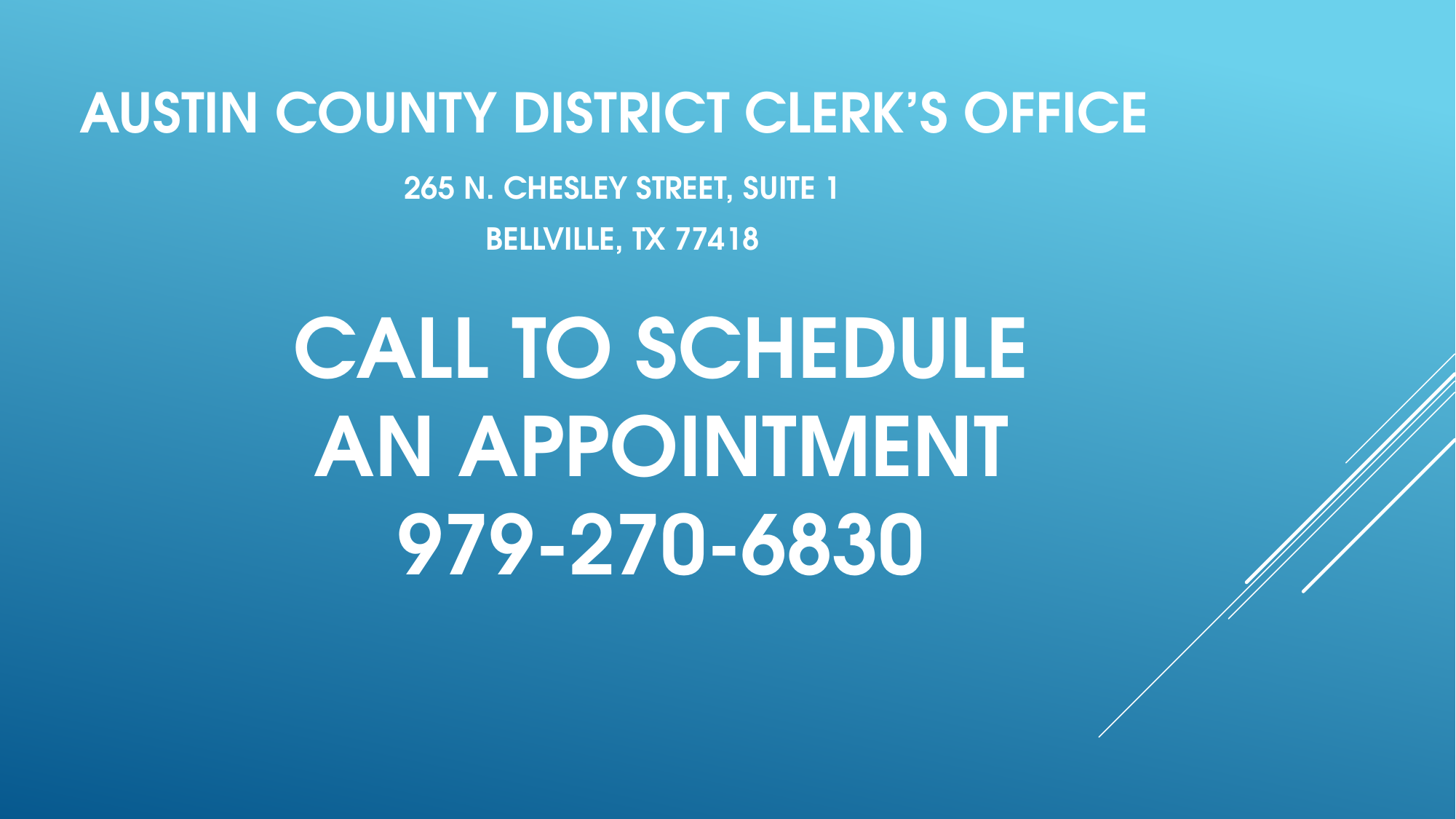

# Austin county district clerk’s office

265 N. CHESLEY STREET, SUITE 1
BELLVILLE, TX 77418

CALL TO SCHEDULE
AN APPOINTMENT
979-270-6830